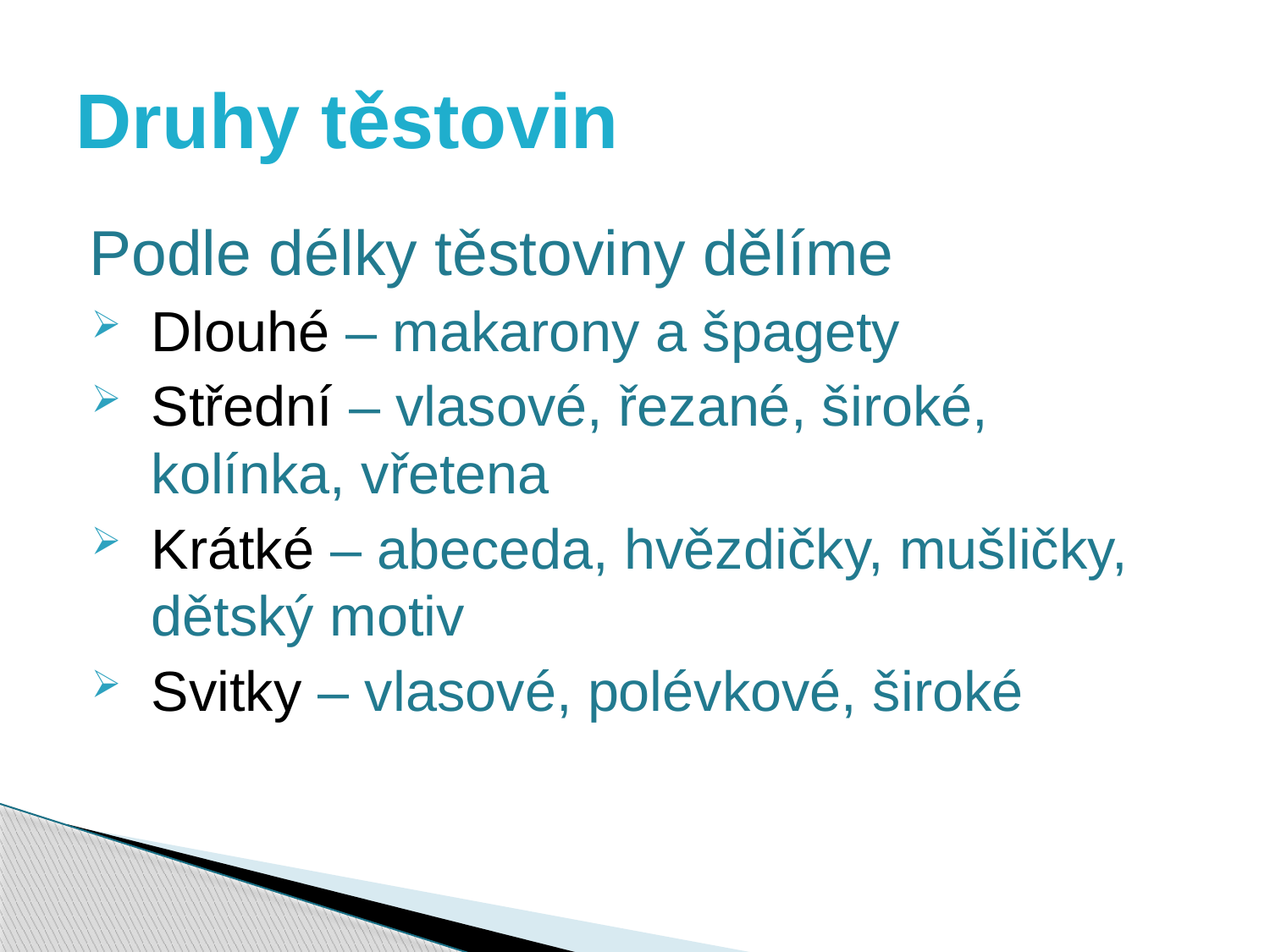

# Druhy těstovin
Podle délky těstoviny dělíme
Dlouhé – makarony a špagety
Střední – vlasové, řezané, široké, kolínka, vřetena
Krátké – abeceda, hvězdičky, mušličky, dětský motiv
Svitky – vlasové, polévkové, široké